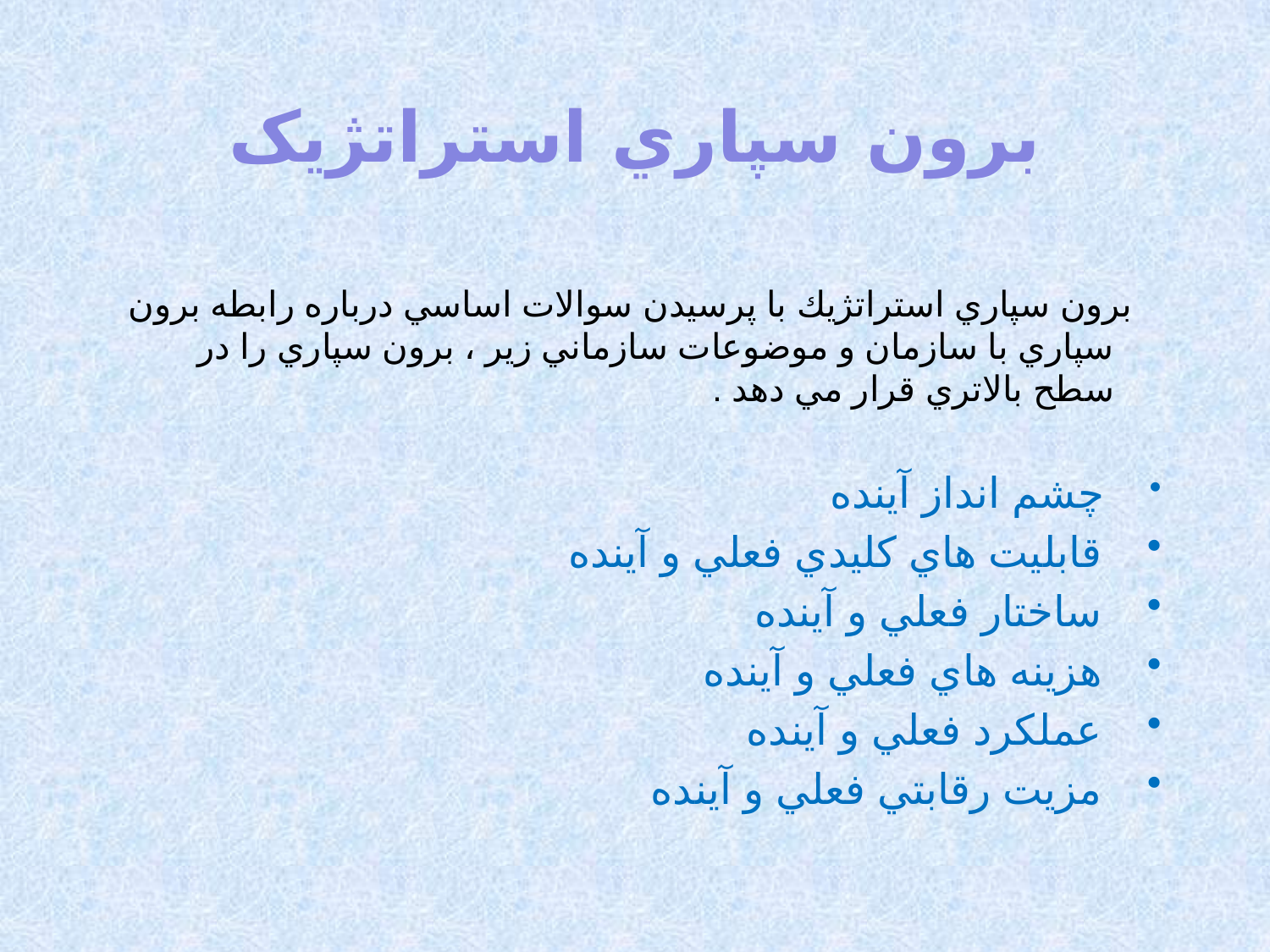

# برون سپاري استراتژيک
   برون سپاري استراتژيك با پرسيدن سوالات اساسي درباره رابطه برون سپاري با سازمان و موضوعات سازماني زير ، برون سپاري را در سطح بالاتري قرار مي دهد .

 چشم انداز آينده
 قابليت هاي كليدي فعلي و آينده
 ساختار فعلي و آينده
 هزينه هاي فعلي و آينده
 عملكرد فعلي و آينده
 مزيت رقابتي فعلي و آينده